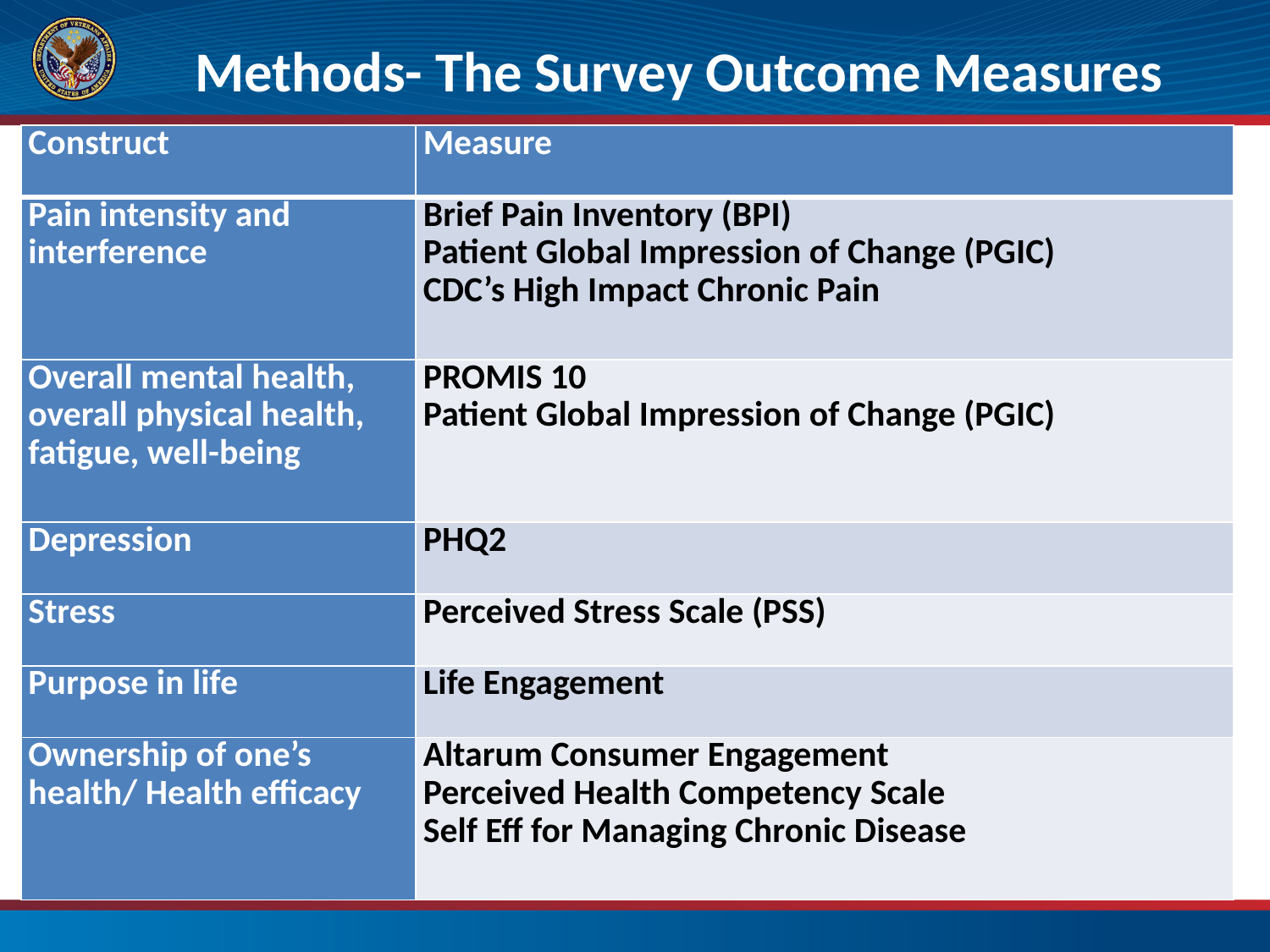

Methods- The Survey Outcome Measures
| Construct | Measure |
| --- | --- |
| Pain intensity and interference | Brief Pain Inventory (BPI) Patient Global Impression of Change (PGIC) CDC’s High Impact Chronic Pain |
| Overall mental health, overall physical health, fatigue, well-being | PROMIS 10 Patient Global Impression of Change (PGIC) |
| Depression | PHQ2 |
| Stress | Perceived Stress Scale (PSS) |
| Purpose in life | Life Engagement |
| Ownership of one’s health/ Health efficacy | Altarum Consumer Engagement Perceived Health Competency Scale Self Eff for Managing Chronic Disease |
# VA OPCC&CT’s Veterans’ CIH Experience Survey

6